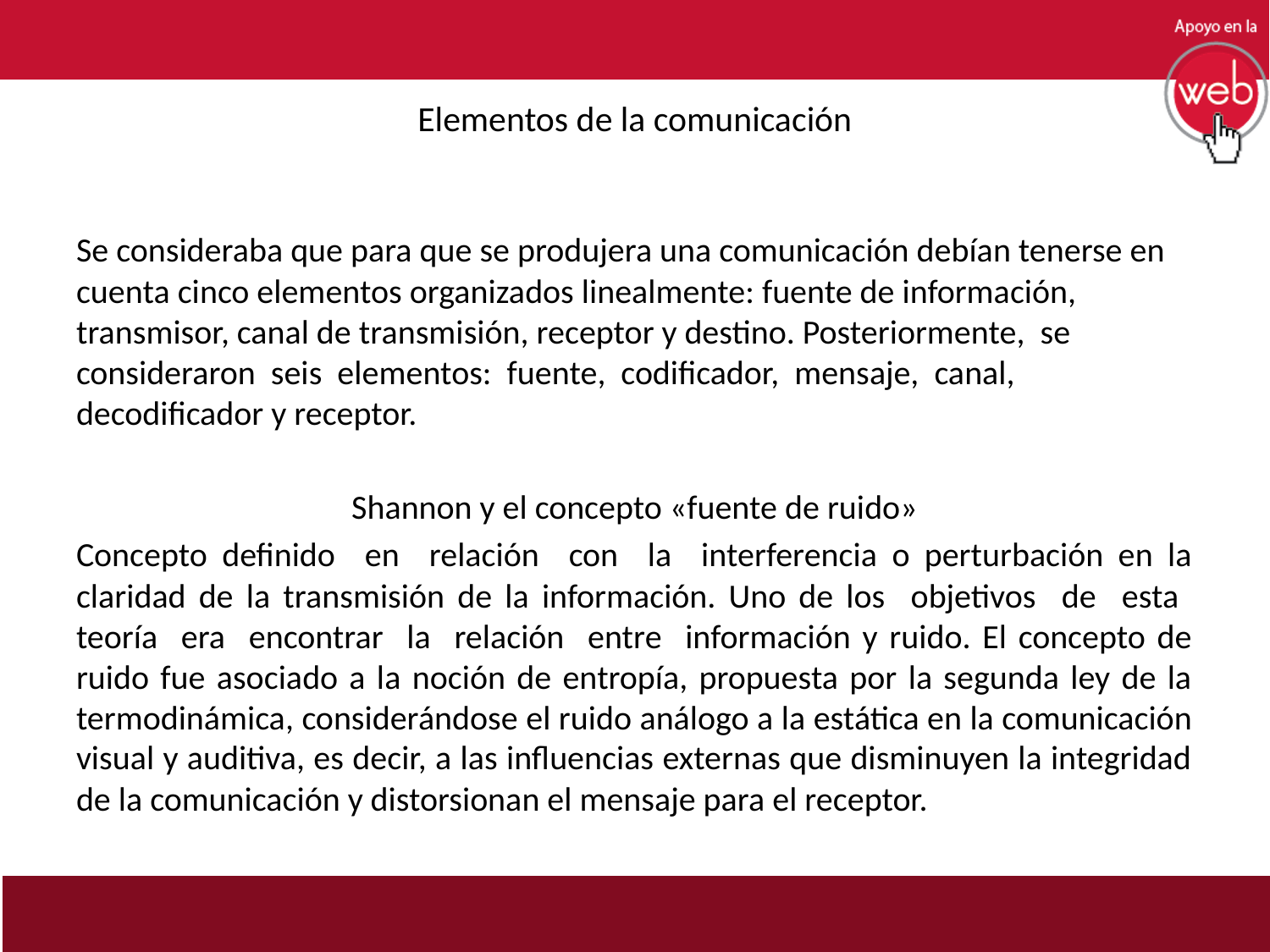

# Elementos de la comunicación
Se consideraba que para que se produjera una comunicación debían tenerse en cuenta cinco elementos organizados linealmente: fuente de información, transmisor, canal de transmisión, receptor y destino. Posteriormente,  se  consideraron  seis  elementos:  fuente,  codificador,  mensaje,  canal, decodificador y receptor.

Shannon y el concepto «fuente de ruido»
Concepto definido  en  relación  con  la  interferencia o perturbación en la claridad de la transmisión de la información. Uno de los  objetivos  de  esta  teoría  era  encontrar  la  relación  entre  información y ruido. El concepto de ruido fue asociado a la noción de entropía, propuesta por la segunda ley de la termodinámica, considerándose el ruido análogo a la estática en la comunicación visual y auditiva, es decir, a las influencias externas que disminuyen la integridad de la comunicación y distorsionan el mensaje para el receptor.